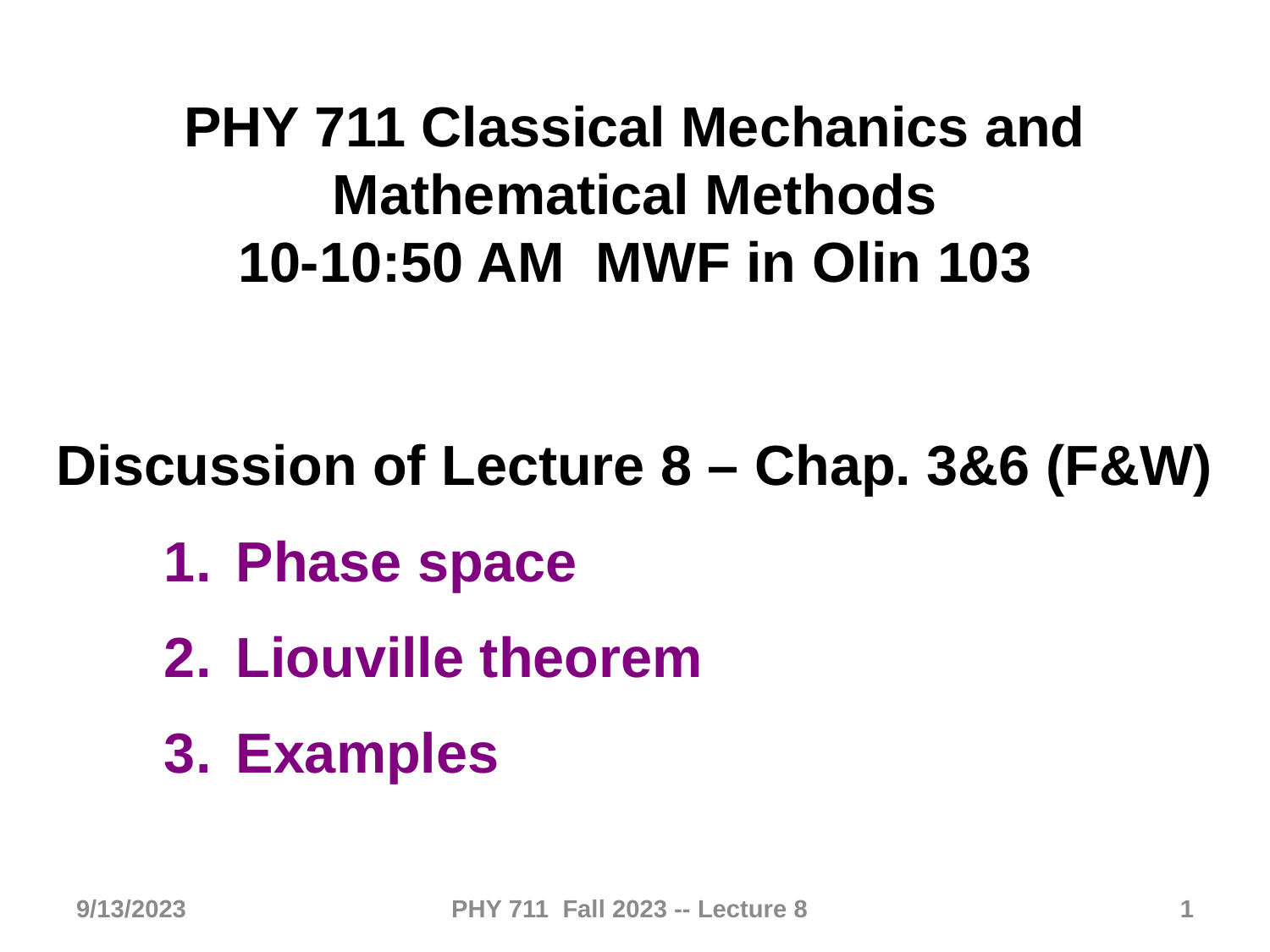

PHY 711 Classical Mechanics and Mathematical Methods
10-10:50 AM  MWF in Olin 103

Discussion of Lecture 8 – Chap. 3&6 (F&W)
Phase space
Liouville theorem
Examples
9/13/2023
PHY 711  Fall 2023 -- Lecture 8
1